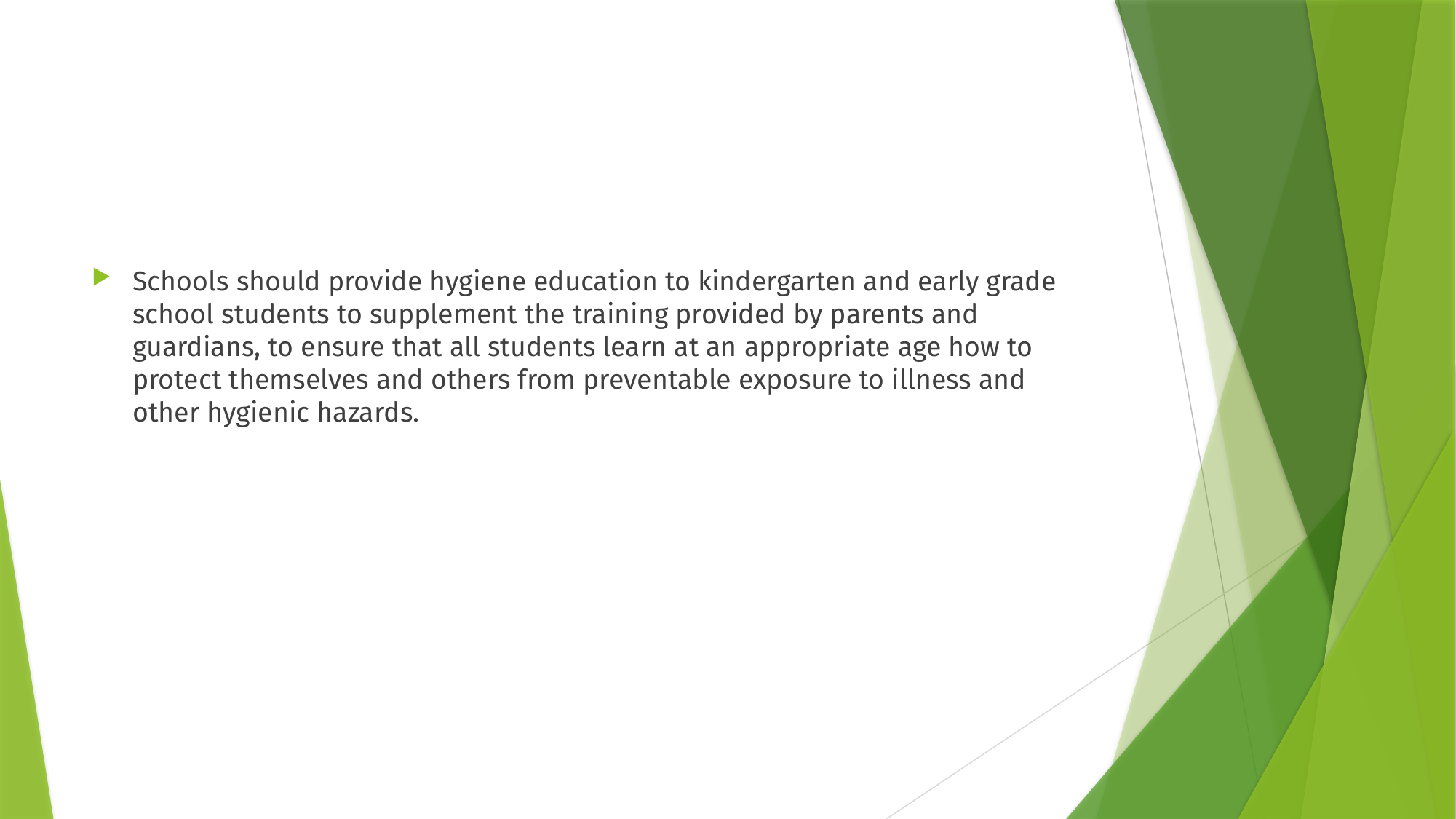

#
Schools should provide hygiene education to kindergarten and early grade school students to supplement the training provided by parents and guardians, to ensure that all students learn at an appropriate age how to protect themselves and others from preventable exposure to illness and other hygienic hazards.